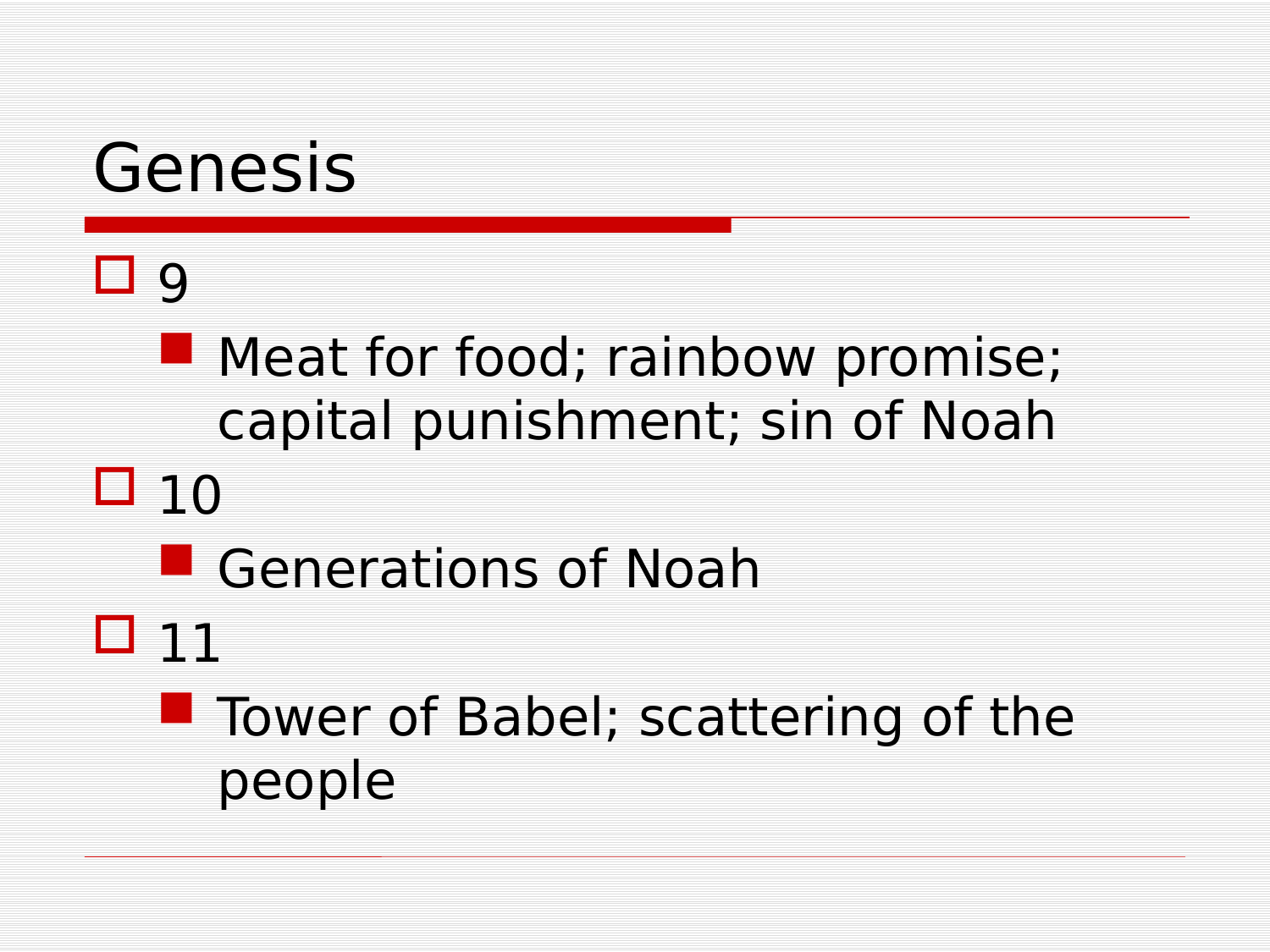

# Genesis
9
Meat for food; rainbow promise; capital punishment; sin of Noah
10
Generations of Noah
11
Tower of Babel; scattering of the people